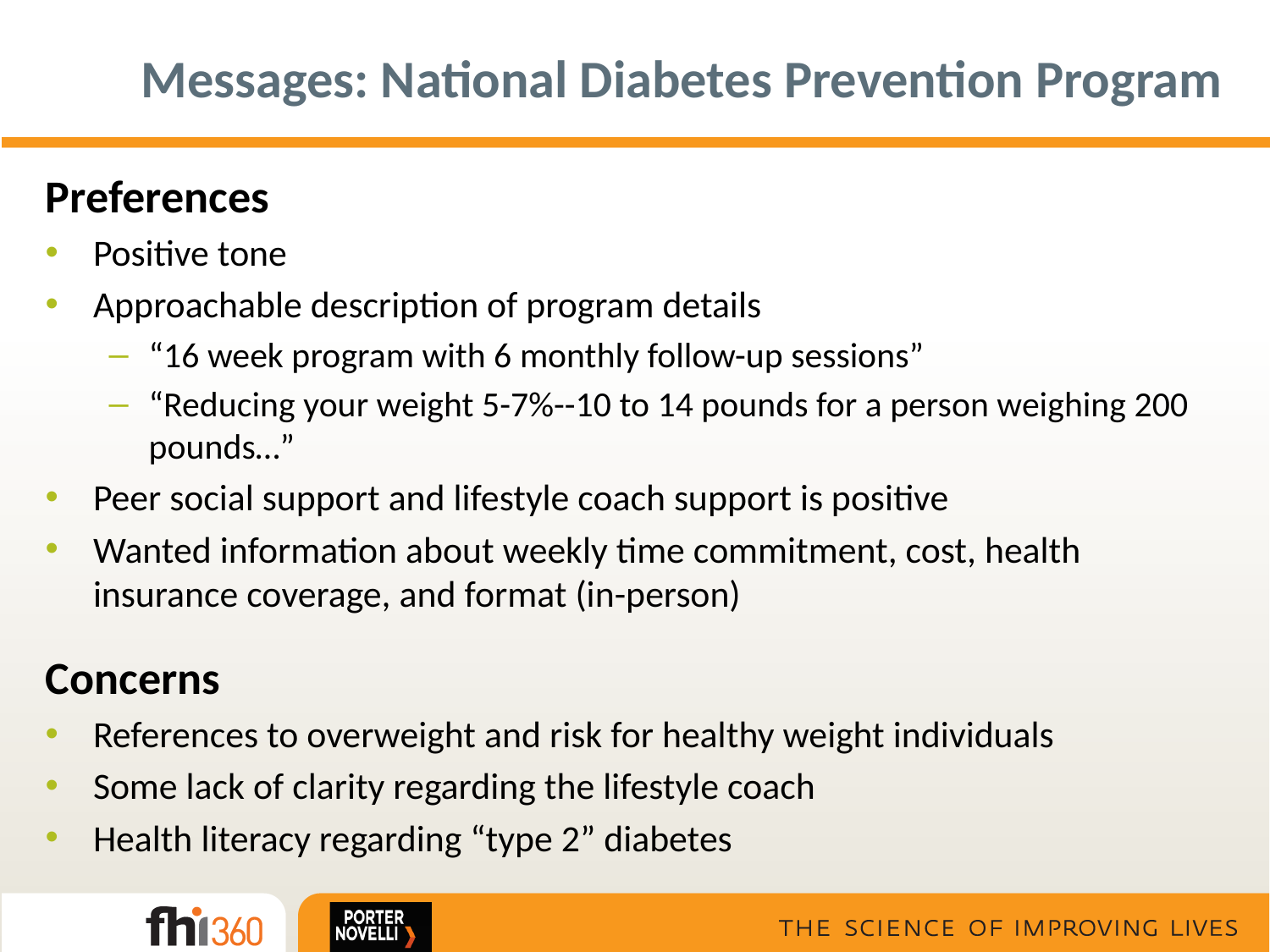

# Messages: National Diabetes Prevention Program
Preferences
Positive tone
Approachable description of program details
“16 week program with 6 monthly follow-up sessions”
“Reducing your weight 5-7%--10 to 14 pounds for a person weighing 200 pounds…”
Peer social support and lifestyle coach support is positive
Wanted information about weekly time commitment, cost, health insurance coverage, and format (in-person)

Concerns
References to overweight and risk for healthy weight individuals
Some lack of clarity regarding the lifestyle coach
Health literacy regarding “type 2” diabetes